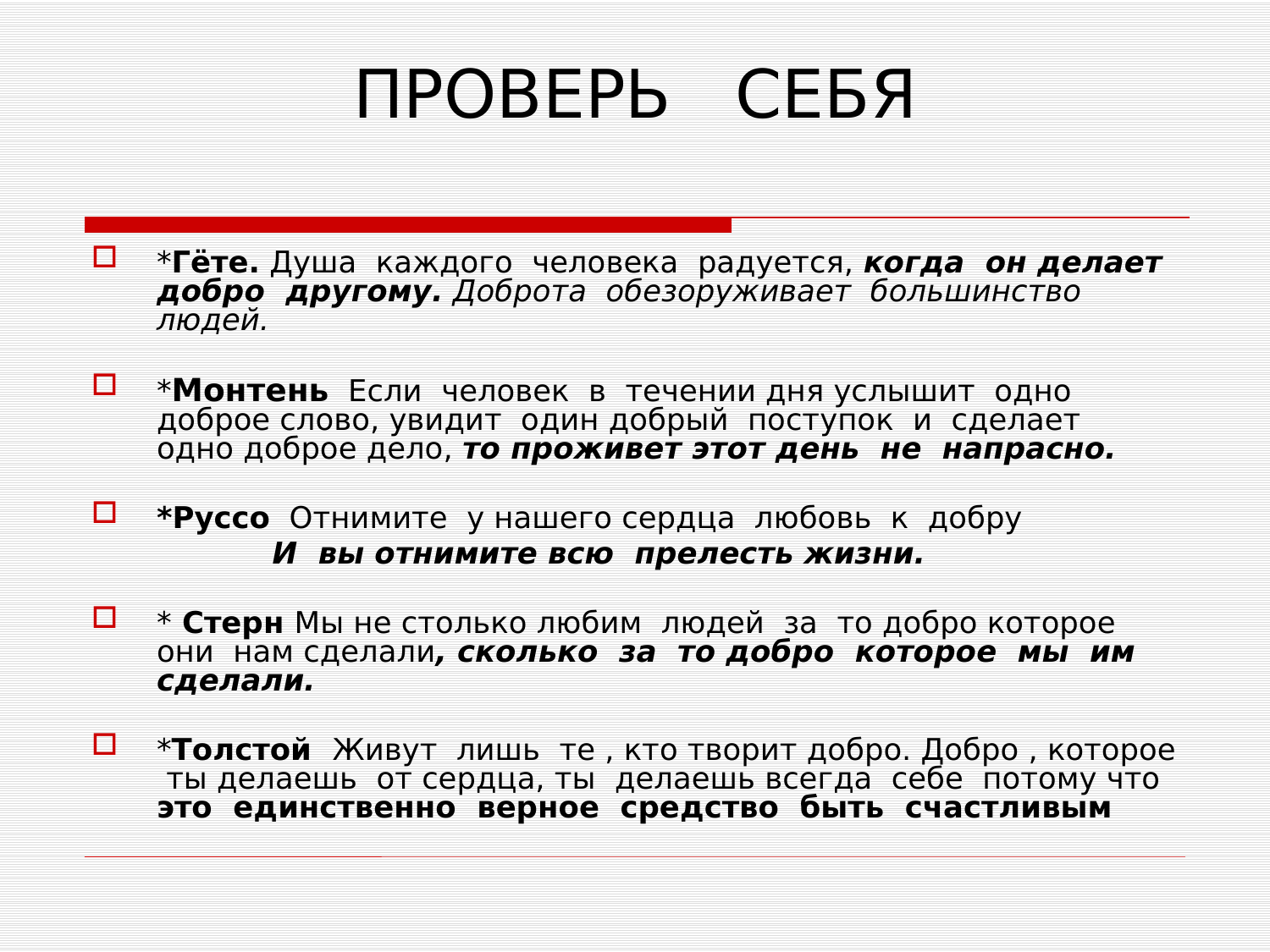

# ПРОВЕРЬ   СЕБЯ
*Гёте. Душа  каждого  человека  радуется, когда  он делает  добро  другому. Доброта  обезоруживает  большинство людей.

*Монтень  Если  человек  в  течении дня услышит  одно доброе слово, увидит  один добрый  поступок  и  сделает  одно доброе дело, то проживет этот день  не  напрасно.

*Руссо  Отнимите  у нашего сердца  любовь  к  добру
                   И  вы отнимите всю  прелесть жизни.

* Стерн Мы не столько любим  людей  за  то добро которое они  нам сделали, сколько  за  то добро  которое  мы  им  сделали.

*Толстой  Живут  лишь  те , кто творит добро. Добро , которое  ты делаешь  от сердца, ты  делаешь всегда  себе  потому что это  единственно  верное  средство  быть  счастливым